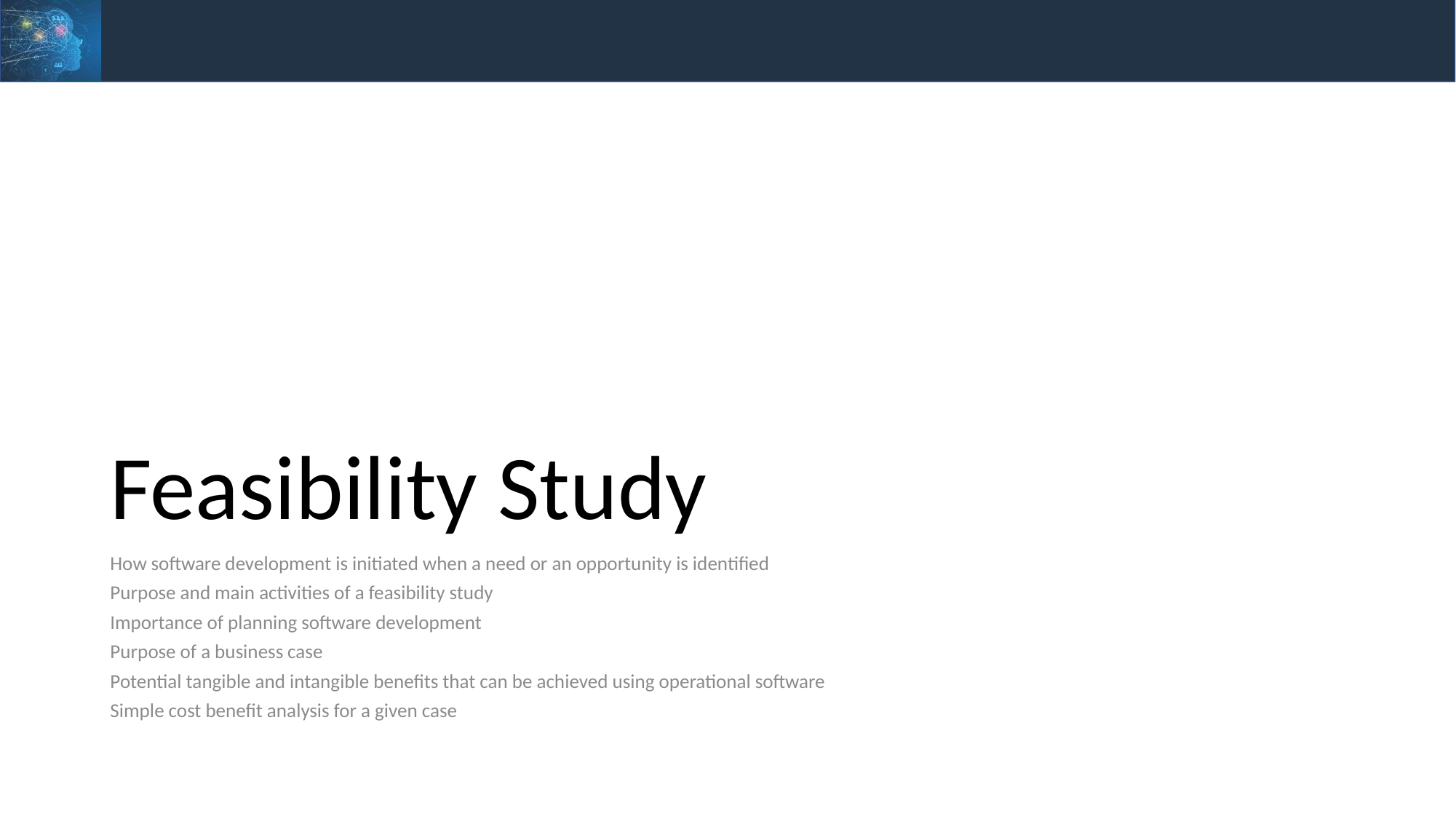

# Feasibility Study
How software development is initiated when a need or an opportunity is identified
Purpose and main activities of a feasibility study
Importance of planning software development
Purpose of a business case
Potential tangible and intangible benefits that can be achieved using operational software
Simple cost benefit analysis for a given case